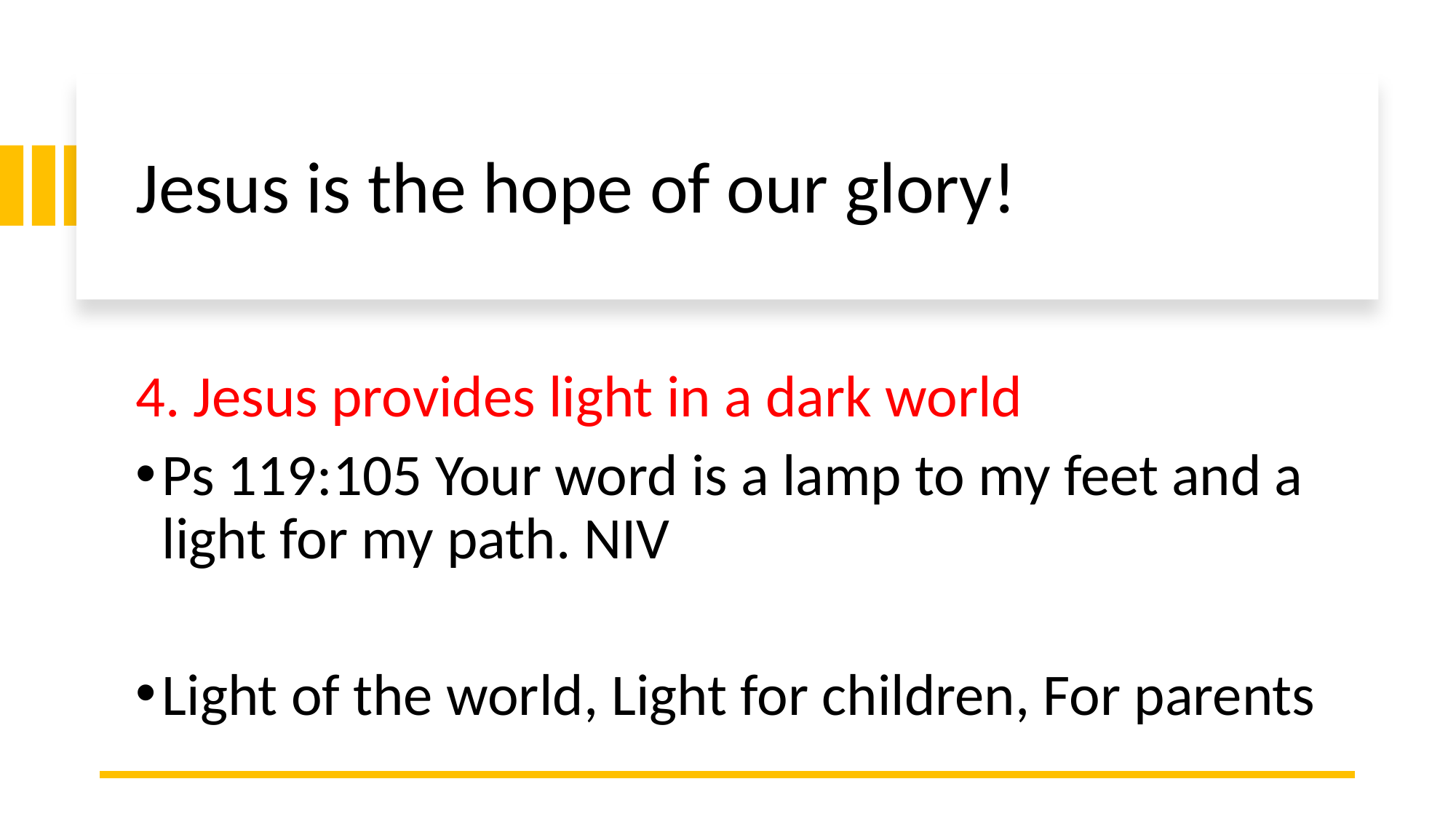

# Jesus is the hope of our glory!

4. Jesus provides light in a dark world
Ps 119:105 Your word is a lamp to my feet and a light for my path. NIV

Light of the world, Light for children, For parents